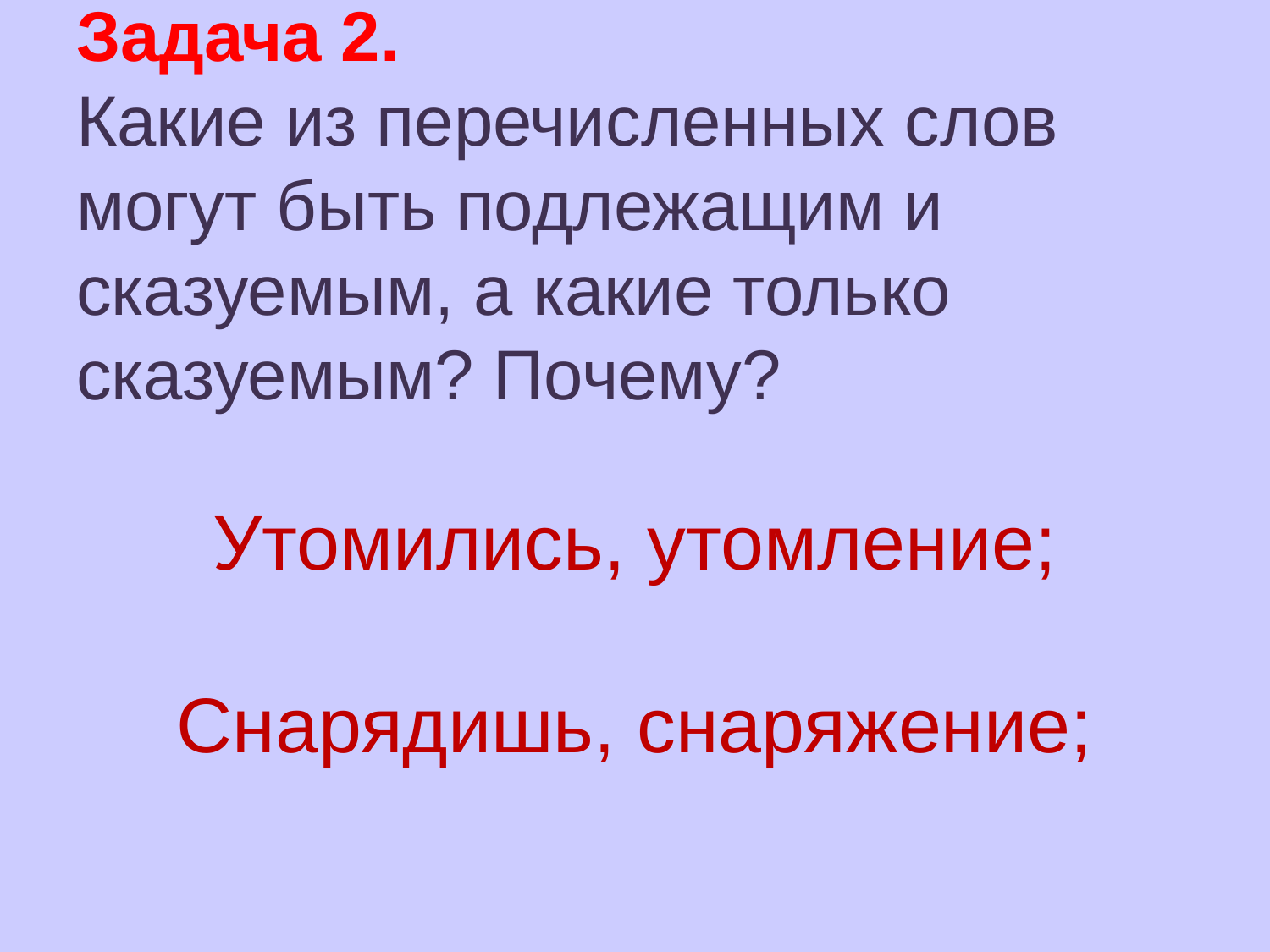

# Задача 2. Какие из перечисленных слов могут быть подлежащим и сказуемым, а какие только сказуемым? Почему?
Утомились, утомление;

Снарядишь, снаряжение;